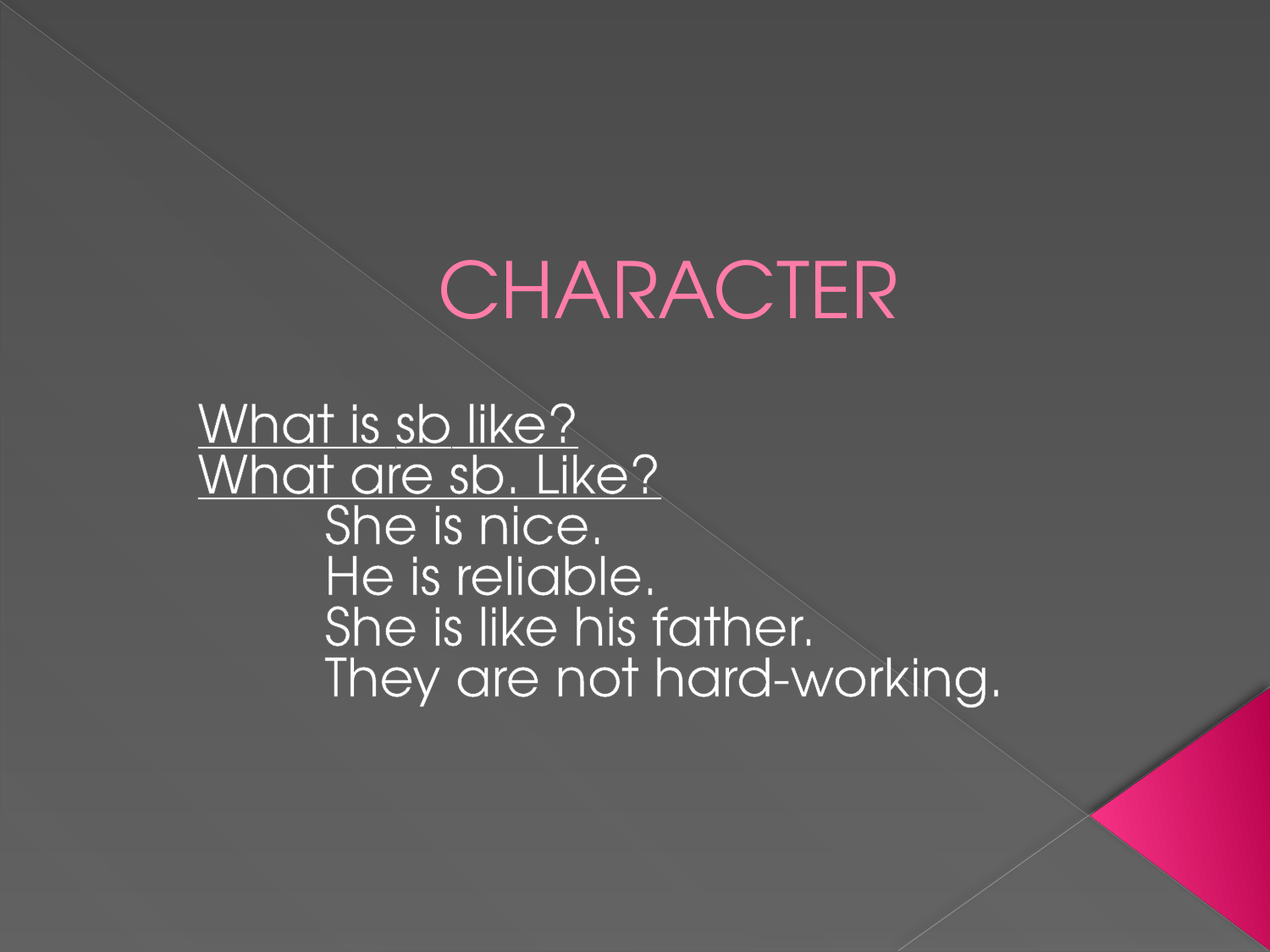

# CHARACTER
What is sb like?
What are sb. Like?
	She is nice.
	He is reliable.
	She is like his father.
	They are not hard-working.